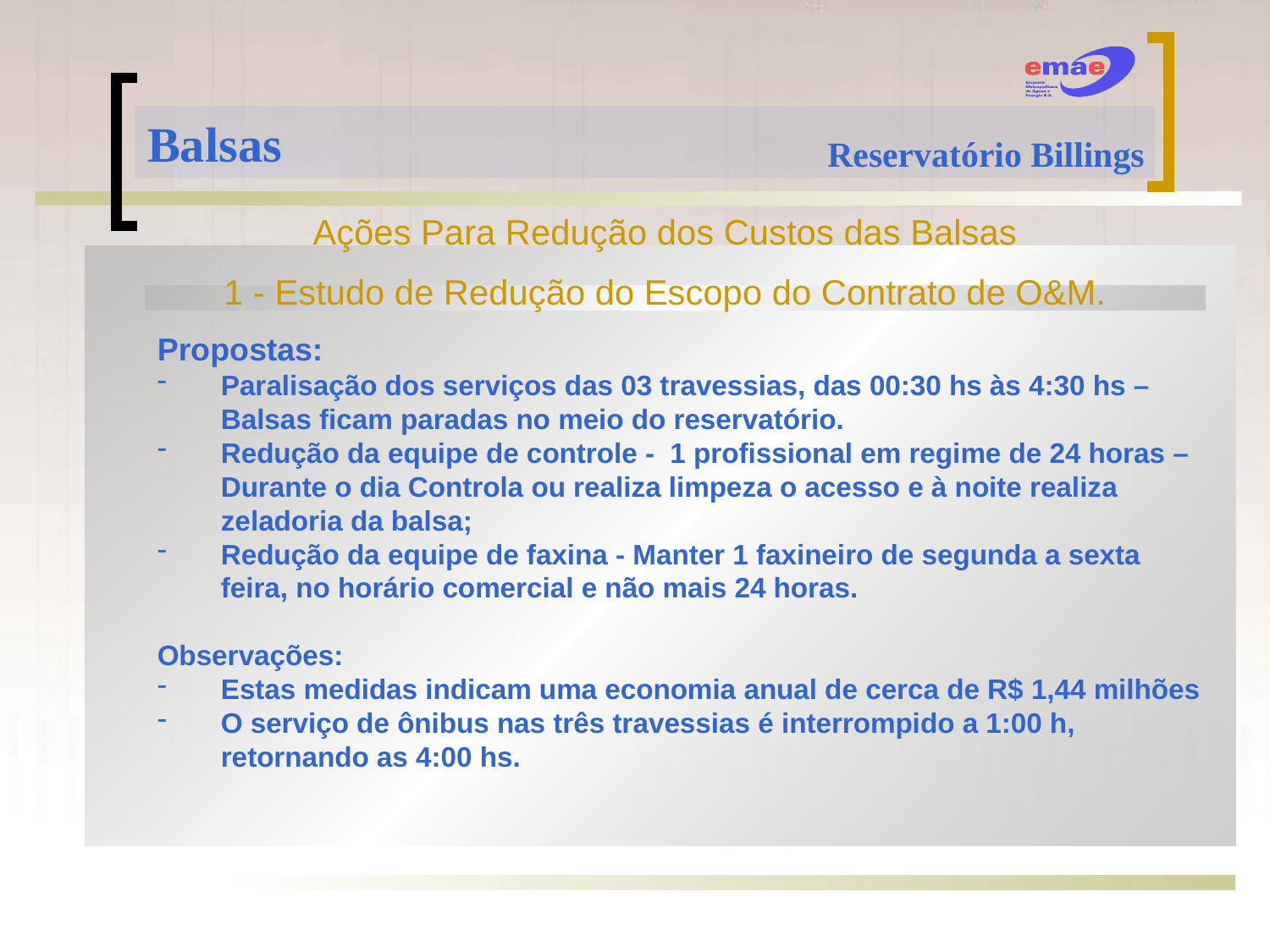

Balsas
Reservatório Billings
Ações Para Redução dos Custos das Balsas
1 - Estudo de Redução do Escopo do Contrato de O&M.

Propostas:
Paralisação dos serviços das 03 travessias, das 00:30 hs às 4:30 hs – Balsas ficam paradas no meio do reservatório.
Redução da equipe de controle -  1 profissional em regime de 24 horas – Durante o dia Controla ou realiza limpeza o acesso e à noite realiza zeladoria da balsa;
Redução da equipe de faxina - Manter 1 faxineiro de segunda a sexta feira, no horário comercial e não mais 24 horas.

Observações:
Estas medidas indicam uma economia anual de cerca de R$ 1,44 milhões
O serviço de ônibus nas três travessias é interrompido a 1:00 h,  retornando as 4:00 hs.

G- Diretoria de Geração